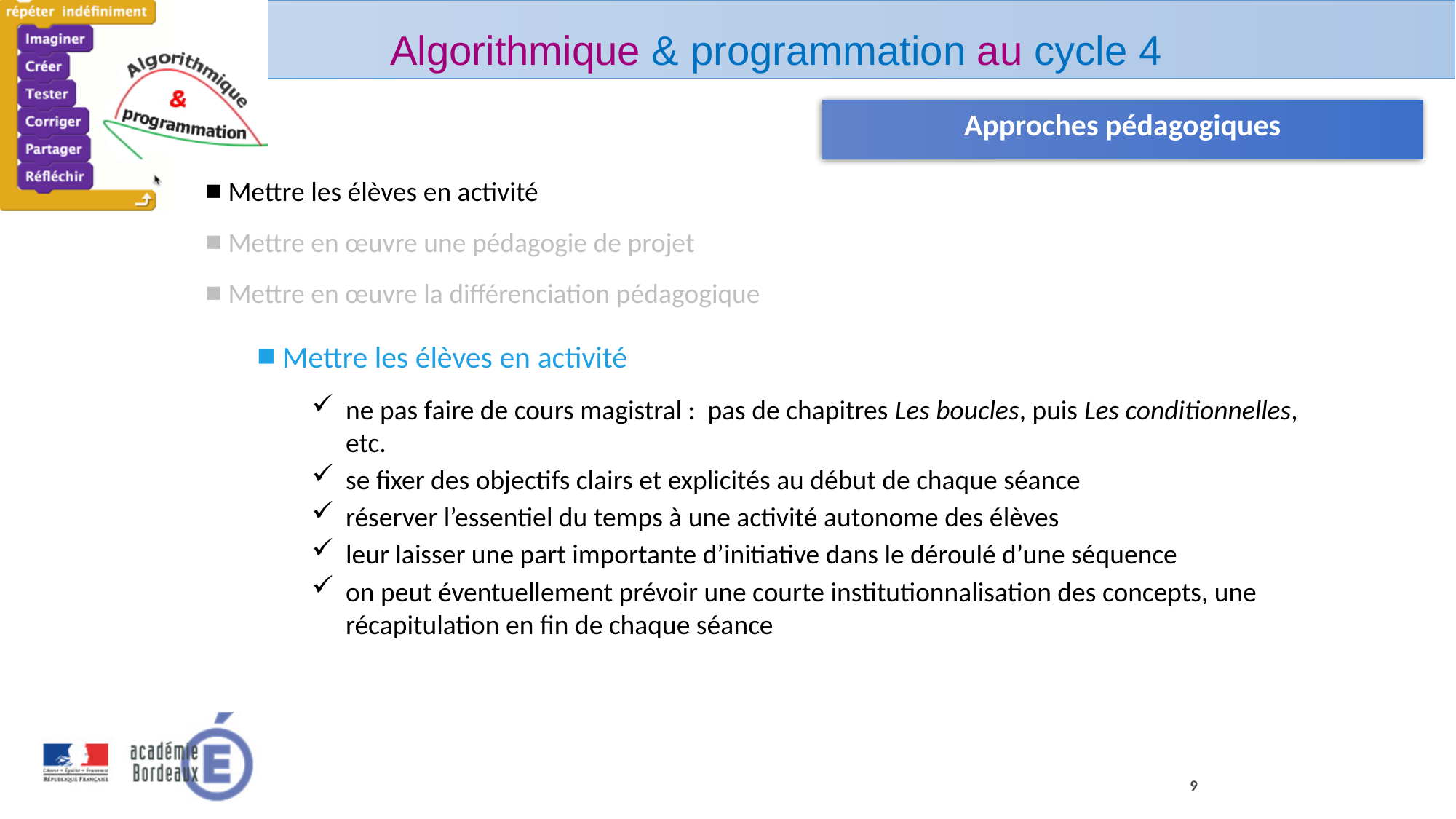

Approches pédagogiques
 Mettre les élèves en activité
 Mettre en œuvre une pédagogie de projet
 Mettre en œuvre la différenciation pédagogique

 Mettre les élèves en activité
ne pas faire de cours magistral :  pas de chapitres Les boucles, puis Les conditionnelles, etc.
se fixer des objectifs clairs et explicités au début de chaque séance
réserver l’essentiel du temps à une activité autonome des élèves
leur laisser une part importante d’initiative dans le déroulé d’une séquence
on peut éventuellement prévoir une courte institutionnalisation des concepts, une récapitulation en fin de chaque séance

9